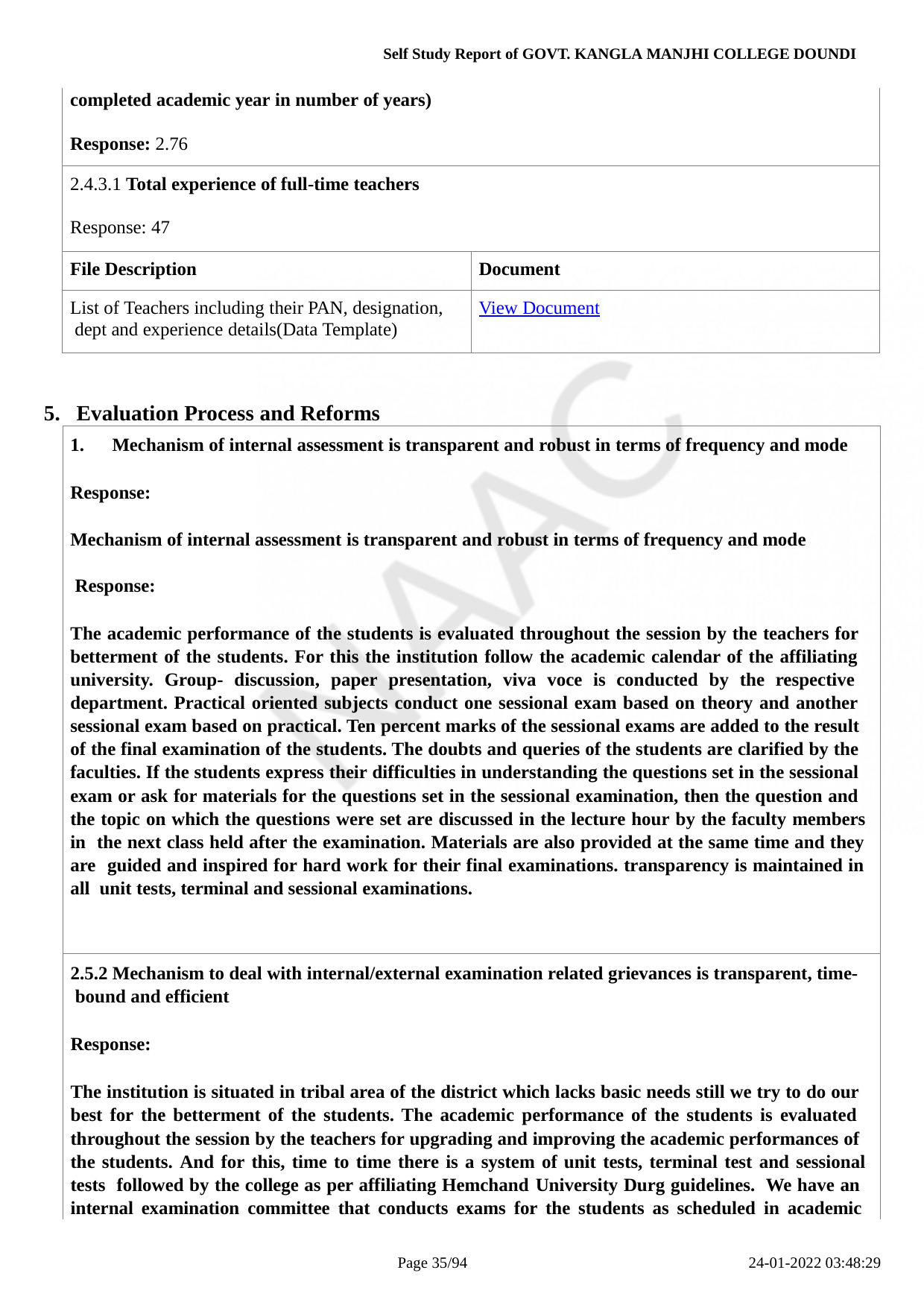

Self Study Report of GOVT. KANGLA MANJHI COLLEGE DOUNDI
| completed academic year in number of years) Response: 2.76 |  |
| --- | --- |
| 2.4.3.1 Total experience of full-time teachers Response: 47 |  |
| File Description | Document |
| List of Teachers including their PAN, designation, dept and experience details(Data Template) | View Document |
Evaluation Process and Reforms
Mechanism of internal assessment is transparent and robust in terms of frequency and mode

Response:
Mechanism of internal assessment is transparent and robust in terms of frequency and mode  Response:

The academic performance of the students is evaluated throughout the session by the teachers for  betterment of the students. For this the institution follow the academic calendar of the affiliating  university. Group- discussion, paper presentation, viva voce is conducted by the respective  department. Practical oriented subjects conduct one sessional exam based on theory and another  sessional exam based on practical. Ten percent marks of the sessional exams are added to the result  of the final examination of the students. The doubts and queries of the students are clarified by the  faculties. If the students express their difficulties in understanding the questions set in the sessional  exam or ask for materials for the questions set in the sessional examination, then the question and  the topic on which the questions were set are discussed in the lecture hour by the faculty members in  the next class held after the examination. Materials are also provided at the same time and they are  guided and inspired for hard work for their final examinations. transparency is maintained in all  unit tests, terminal and sessional examinations.

2.5.2 Mechanism to deal with internal/external examination related grievances is transparent, time-  bound and efficient

Response:

The institution is situated in tribal area of the district which lacks basic needs still we try to do our  best for the betterment of the students. The academic performance of the students is evaluated  throughout the session by the teachers for upgrading and improving the academic performances of  the students. And for this, time to time there is a system of unit tests, terminal test and sessional tests  followed by the college as per affiliating Hemchand University Durg guidelines. We have an  internal examination committee that conducts exams for the students as scheduled in academic
Page 35/94
24-01-2022 03:48:29